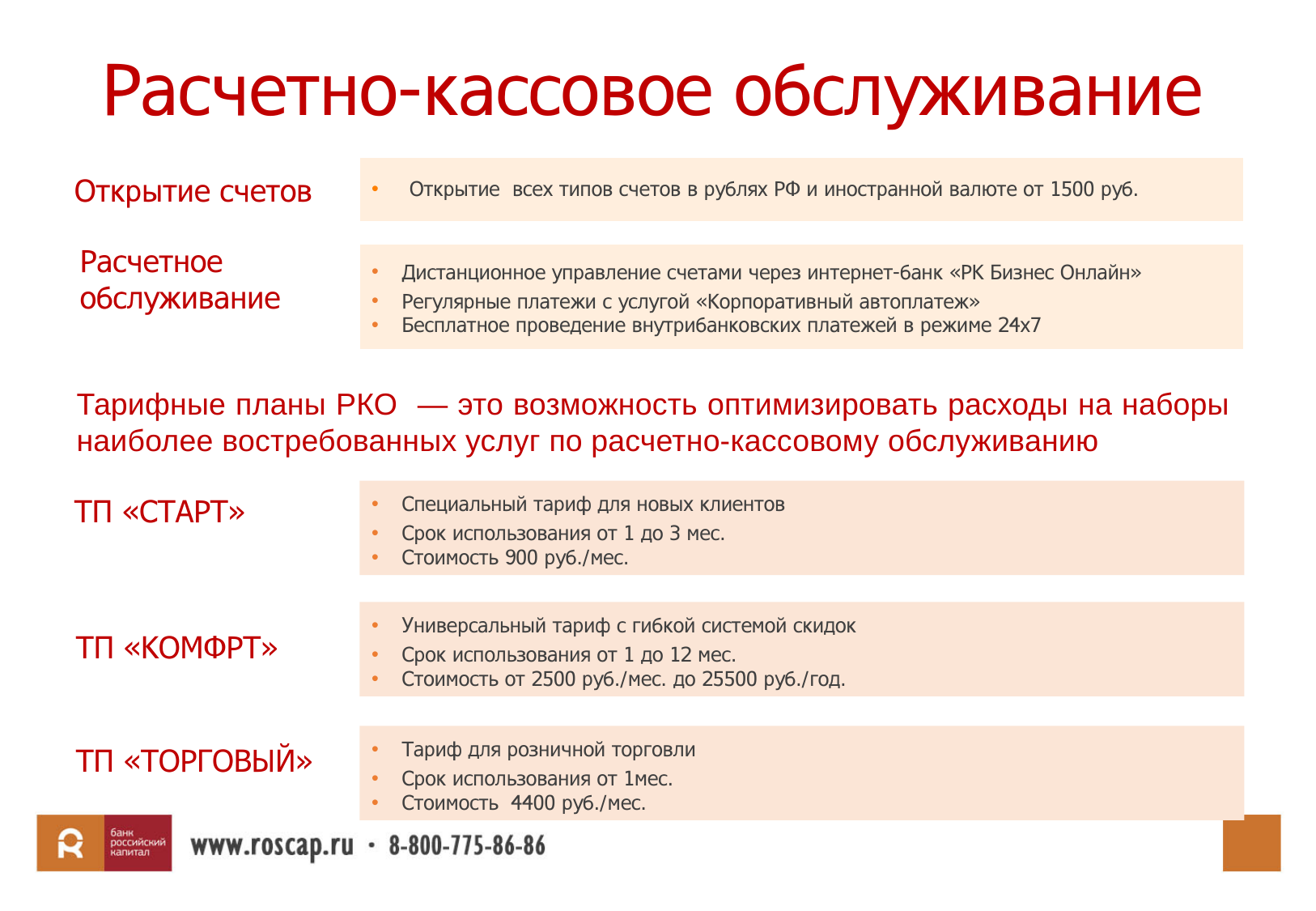

# Расчетно-кассовое обслуживание
Открытие счетов

Открытие  всех типов счетов в рублях РФ и иностранной валюте от 1500 руб.

Расчетное обслуживание

Дистанционное управление счетами через интернет-банк «РК Бизнес Онлайн»
Регулярные платежи с услугой «Корпоративный автоплатеж»
Бесплатное проведение внутрибанковских платежей в режиме 24х7

Тарифные планы РКО  — это возможность оптимизировать расходы на наборы наиболее востребованных услуг по расчетно-кассовому обслуживанию
ТП «СТАРТ»
Специальный тариф для новых клиентов
Срок использования от 1 до 3 мес.
Стоимость 900 руб./мес.
Универсальный тариф с гибкой системой скидок
Срок использования от 1 до 12 мес.
Стоимость от 2500 руб./мес. до 25500 руб./год.
ТП «КОМФРТ»
Тариф для розничной торговли
Срок использования от 1мес.
Стоимость  4400 руб./мес.
ТП «ТОРГОВЫЙ»